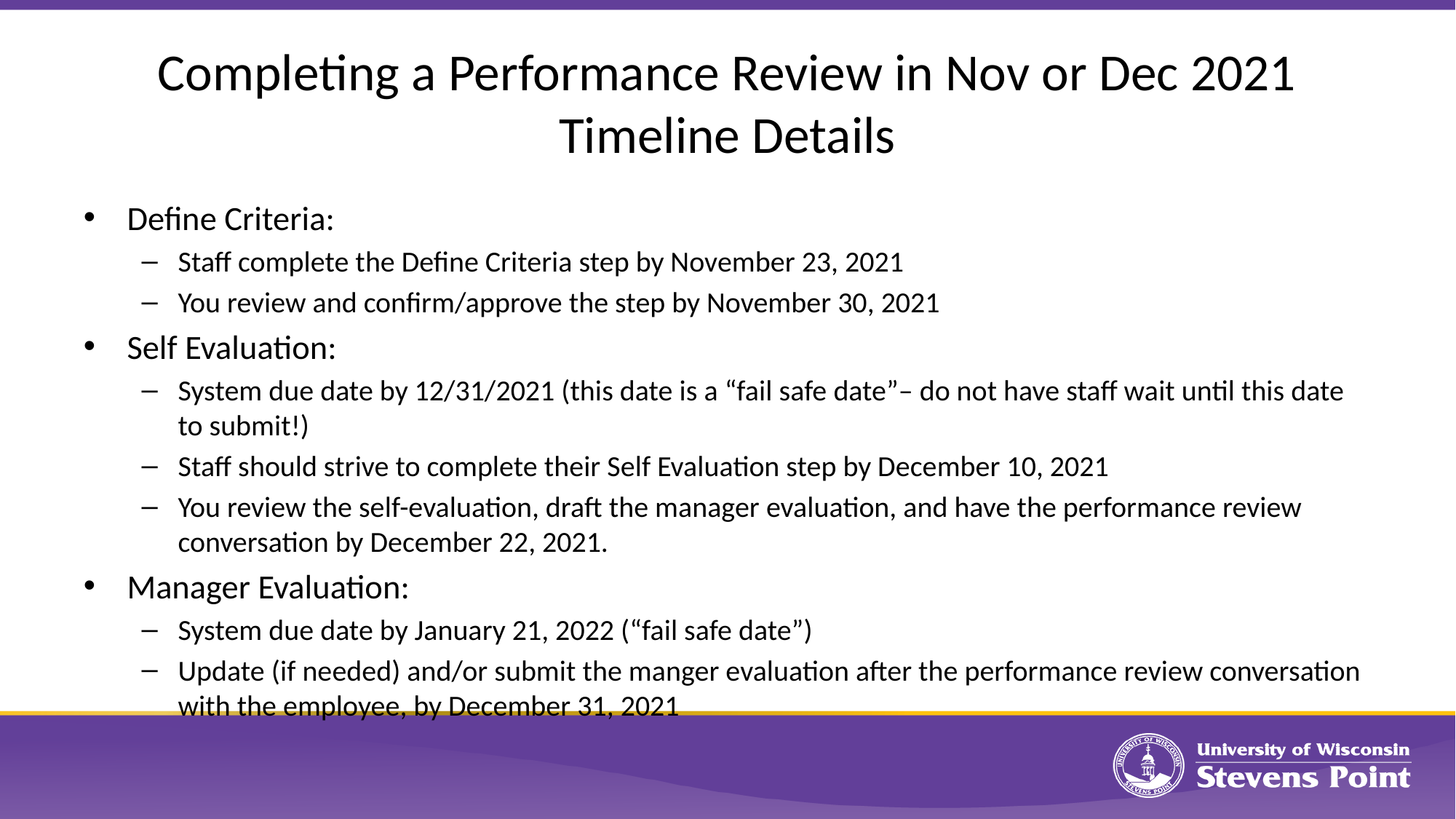

# Completing a Performance Review in Nov or Dec 2021 Timeline Details
Define Criteria:
Staff complete the Define Criteria step by November 23, 2021
You review and confirm/approve the step by November 30, 2021
Self Evaluation:
System due date by 12/31/2021 (this date is a “fail safe date”– do not have staff wait until this date to submit!)
Staff should strive to complete their Self Evaluation step by December 10, 2021
You review the self-evaluation, draft the manager evaluation, and have the performance review conversation by December 22, 2021.
Manager Evaluation:
System due date by January 21, 2022 (“fail safe date”)
Update (if needed) and/or submit the manger evaluation after the performance review conversation with the employee, by December 31, 2021